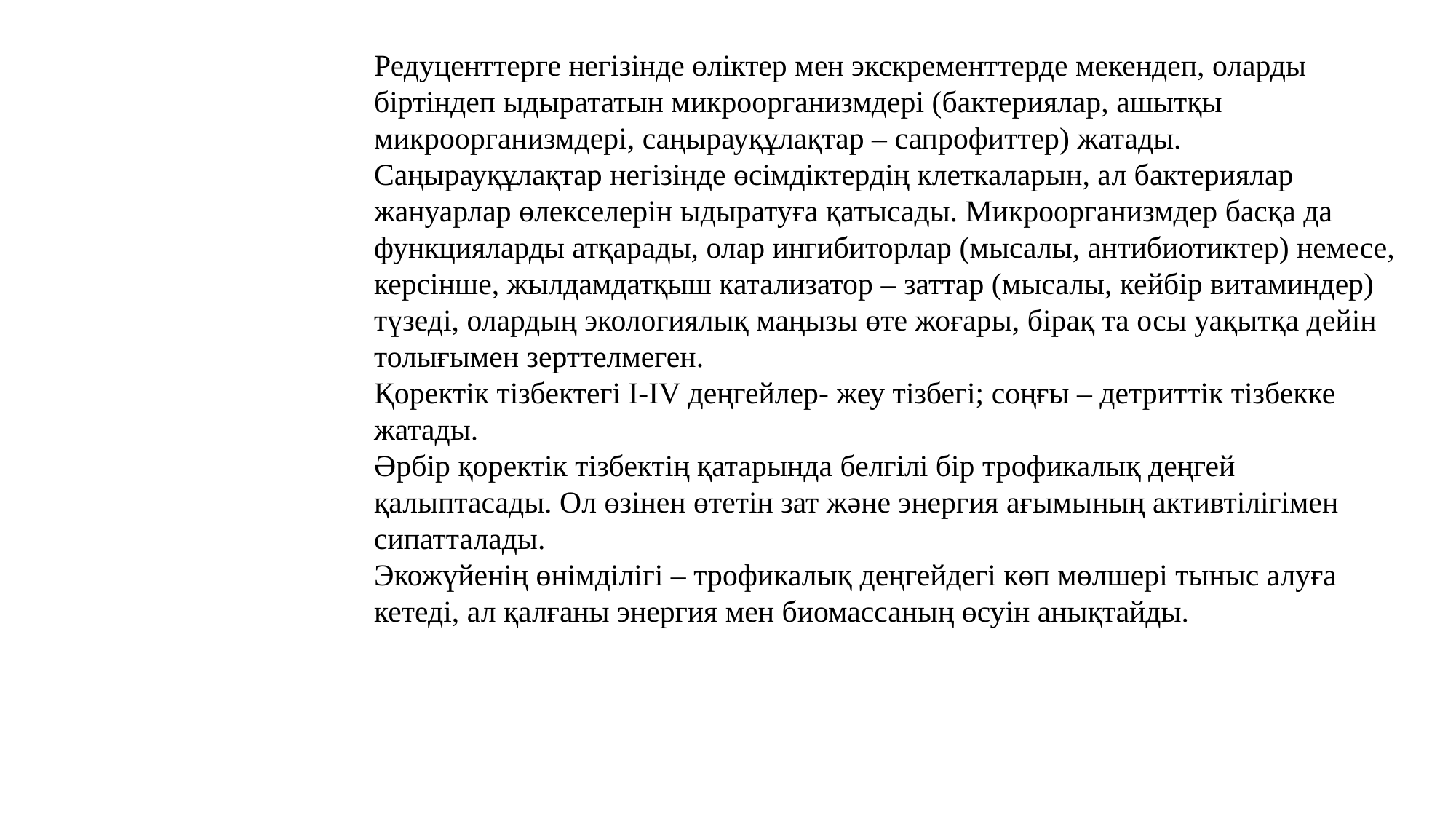

Редуценттерге негізінде өліктер мен экскременттерде мекендеп, оларды біртіндеп ыдырататын микроорганизмдері (бактериялар, ашытқы микроорганизмдері, саңырауқұлақтар – сапрофиттер) жатады. Саңырауқұлақтар негізінде өсімдіктердің клеткаларын, ал бактериялар жануарлар өлекселерін ыдыратуға қатысады. Микроорганизмдер басқа да функцияларды атқарады, олар ингибиторлар (мысалы, антибиотиктер) немесе, керсінше, жылдамдатқыш катализатор – заттар (мысалы, кейбір витаминдер) түзеді, олардың экологиялық маңызы өте жоғары, бірақ та осы уақытқа дейін толығымен зерттелмеген.
Қоректік тізбектегі I-IV деңгейлер- жеу тізбегі; соңғы – детриттік тізбекке жатады.
Әрбір қоректік тізбектің қатарында белгілі бір трофикалық деңгей қалыптасады. Ол өзінен өтетін зат және энергия ағымының активтілігімен сипатталады.
Экожүйенің өнімділігі – трофикалық деңгейдегі көп мөлшері тыныс алуға кетеді, ал қалғаны энергия мен биомассаның өсуін анықтайды.